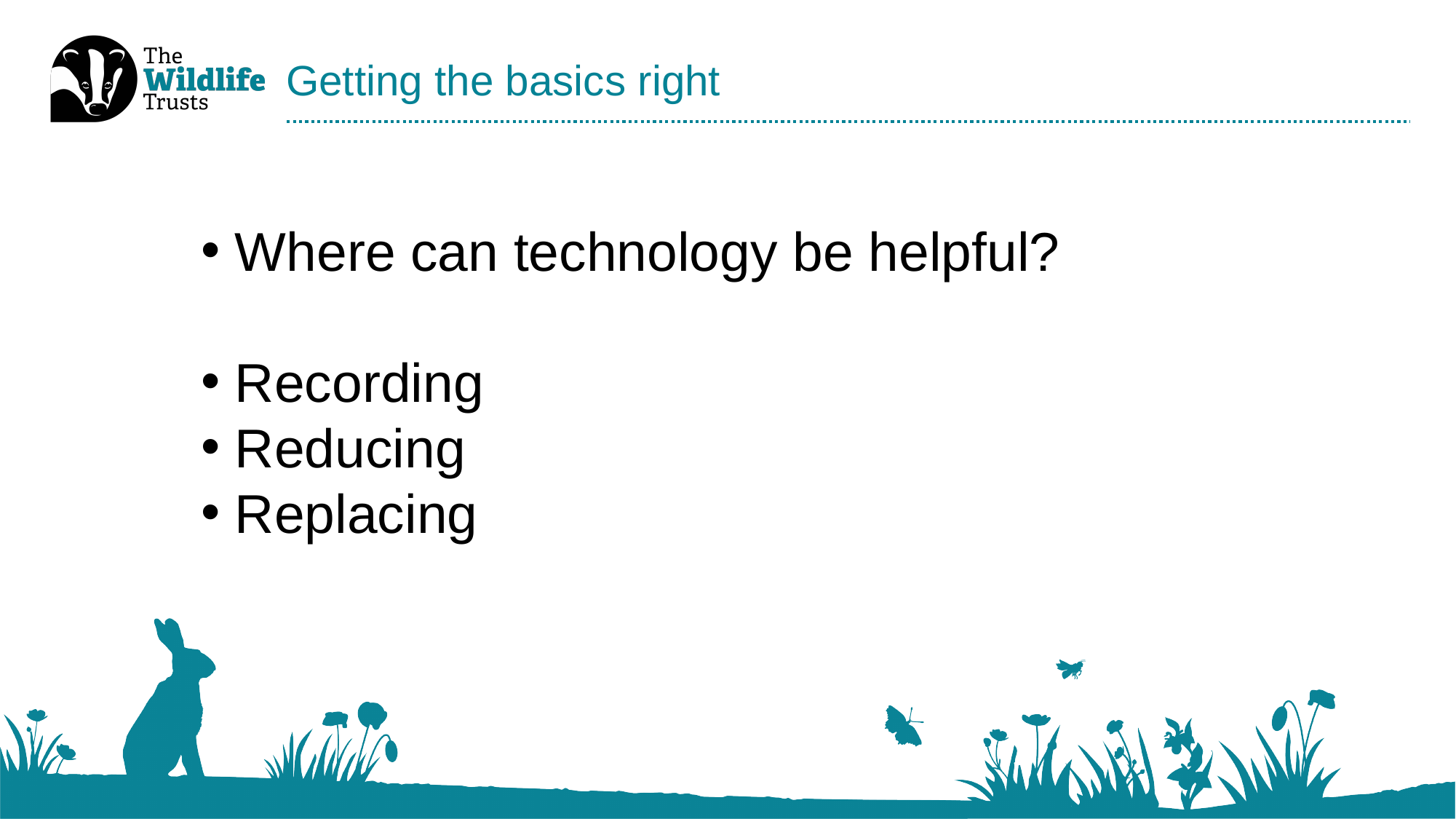

Getting the basics right
Where can technology be helpful?

Recording
Reducing
Replacing